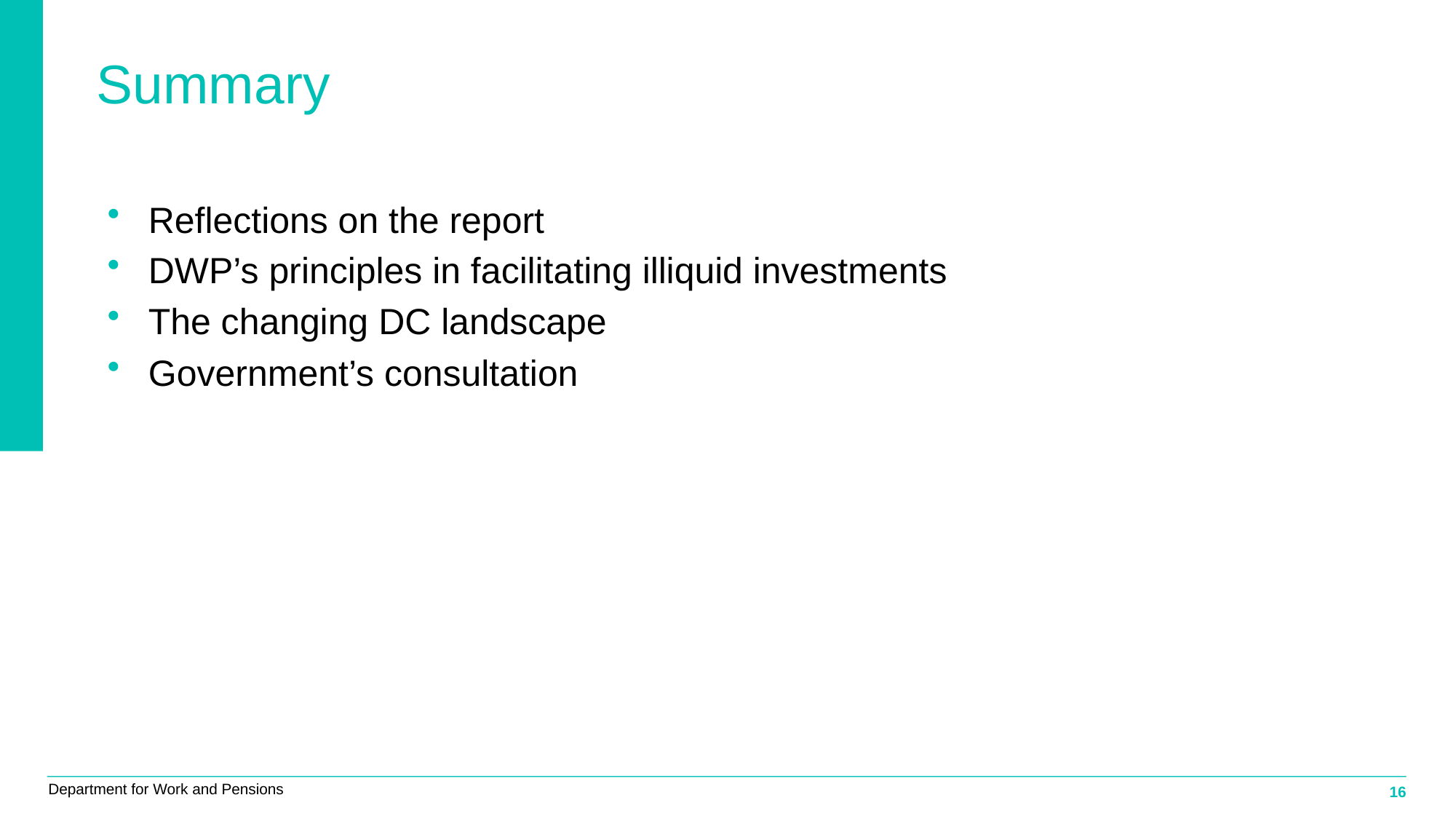

# Summary
Reflections on the report
DWP’s principles in facilitating illiquid investments
The changing DC landscape
Government’s consultation